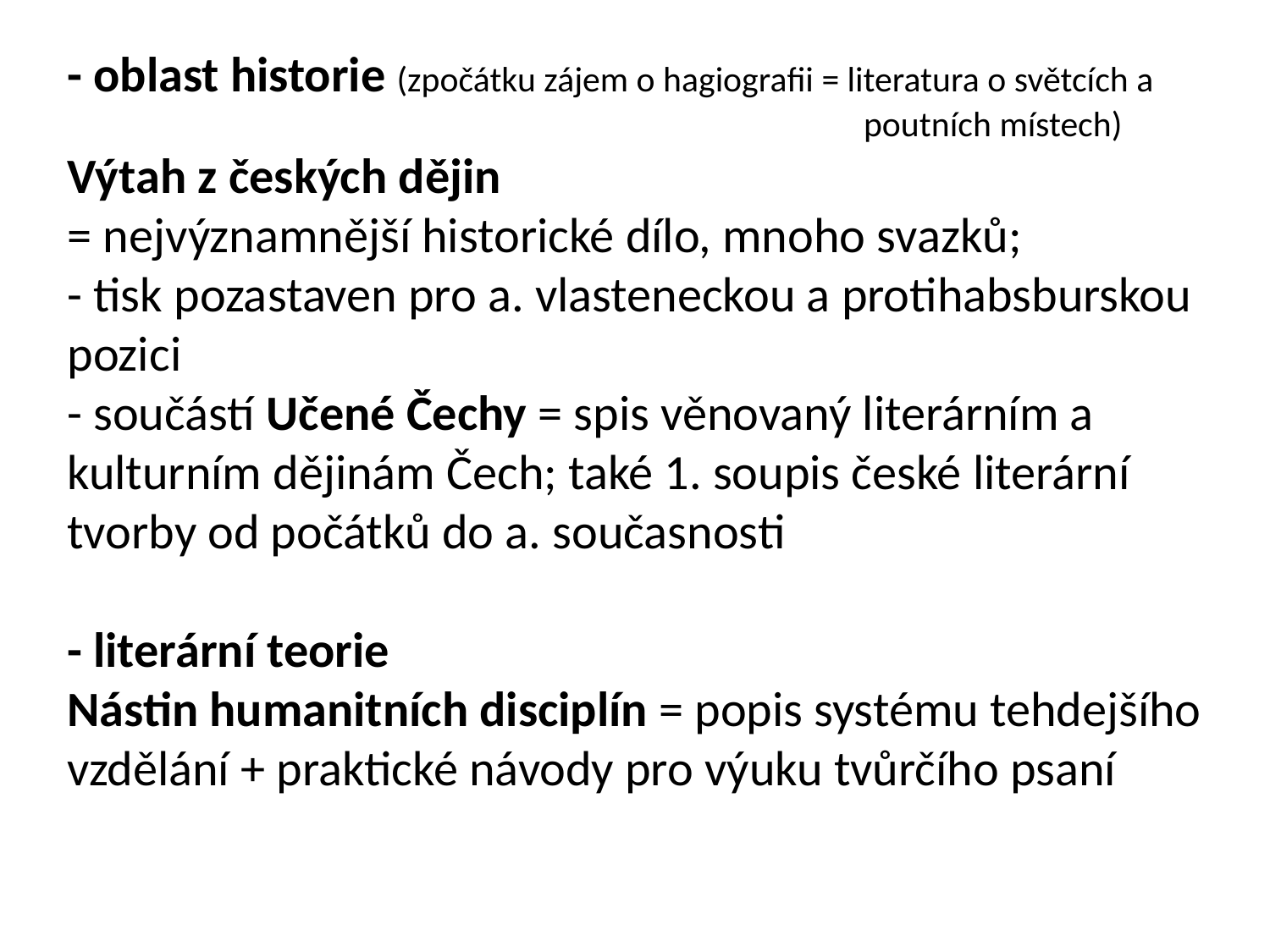

- oblast historie (zpočátku zájem o hagiografii = literatura o světcích a
                                                                                                   poutních místech)
Výtah z českých dějin
= nejvýznamnější historické dílo, mnoho svazků;
- tisk pozastaven pro a. vlasteneckou a protihabsburskou pozici
- součástí Učené Čechy = spis věnovaný literárním a kulturním dějinám Čech; také 1. soupis české literární tvorby od počátků do a. současnosti

- literární teorie
Nástin humanitních disciplín = popis systému tehdejšího vzdělání + praktické návody pro výuku tvůrčího psaní